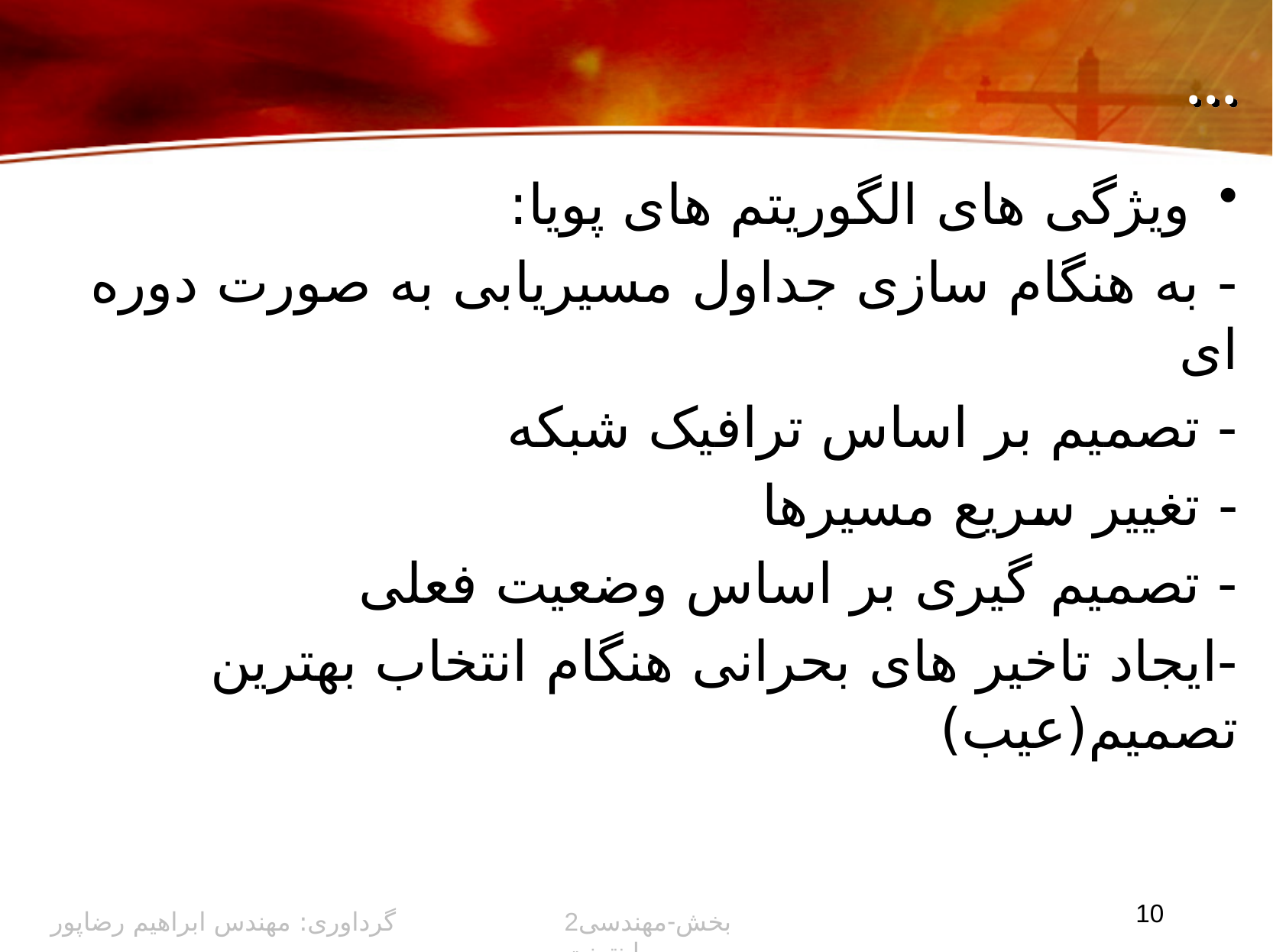

# ...
ویژگی های الگوریتم های پویا:
	- به هنگام سازی جداول مسیریابی به صورت دوره ای
	- تصمیم بر اساس ترافیک شبکه
	- تغییر سریع مسیرها
	- تصمیم گیری بر اساس وضعیت فعلی
	-ایجاد تاخیر های بحرانی هنگام انتخاب بهترین تصمیم(عیب)
10
گرداوری: مهندس ابراهیم رضاپور
2بخش-مهندسی اینترنت